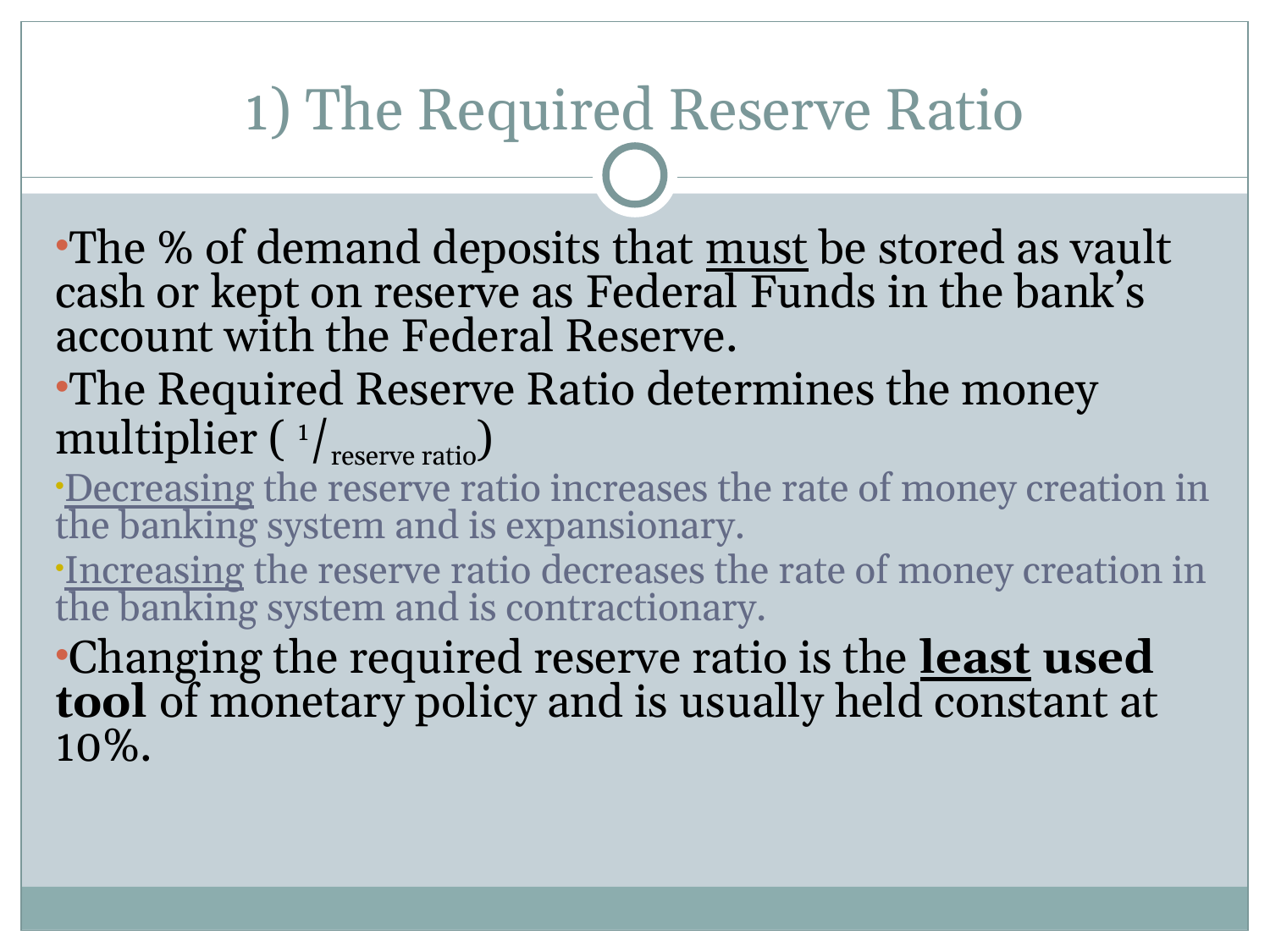

# 1) The Required Reserve Ratio
The % of demand deposits that must be stored as vault cash or kept on reserve as Federal Funds in the bank’s account with the Federal Reserve.
The Required Reserve Ratio determines the money multiplier ( 1/reserve ratio)
Decreasing the reserve ratio increases the rate of money creation in the banking system and is expansionary.
Increasing the reserve ratio decreases the rate of money creation in the banking system and is contractionary.
Changing the required reserve ratio is the least used tool of monetary policy and is usually held constant at 10%.